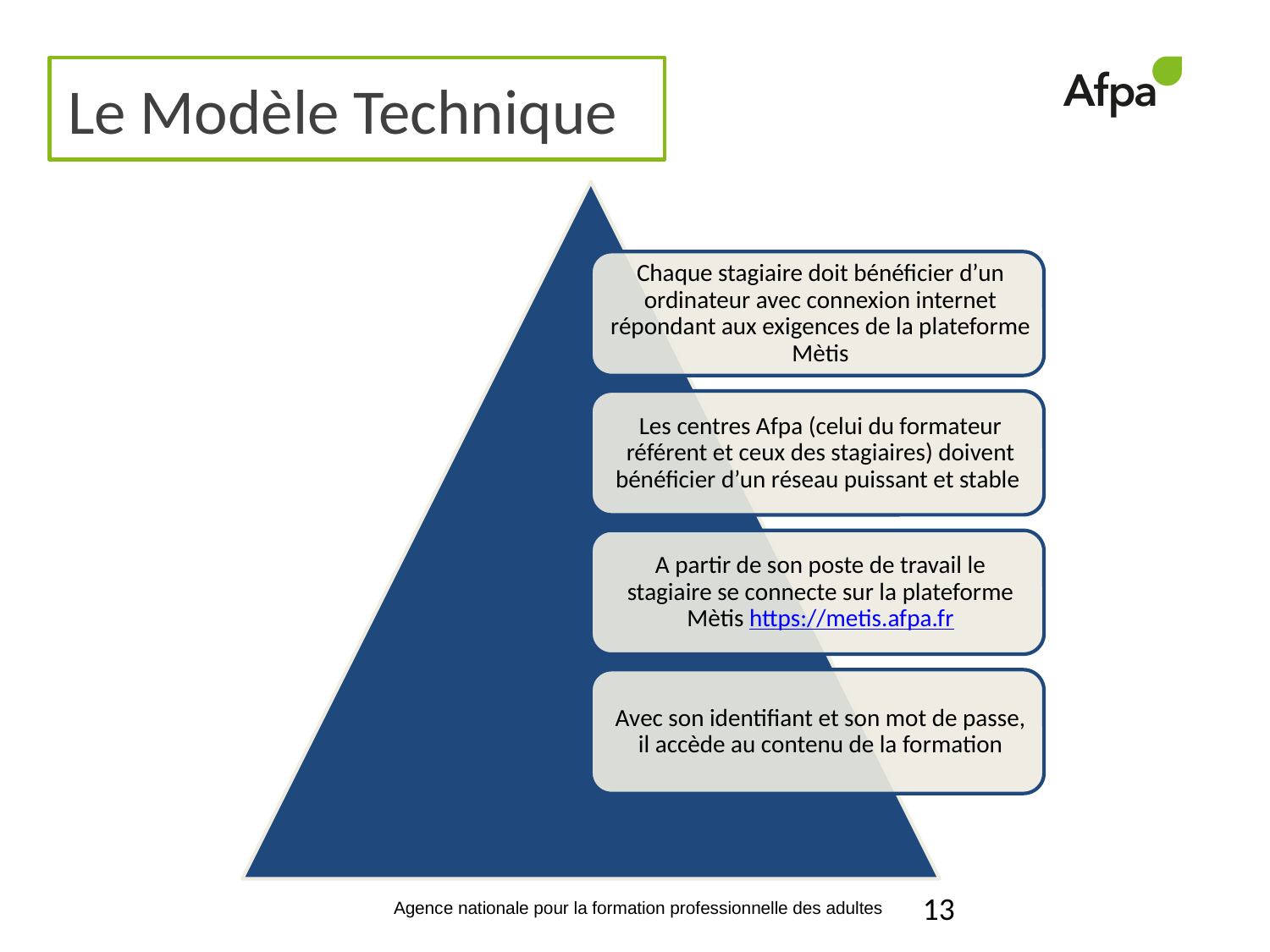

# Le Modèle Technique
Chaque stagiaire doit bénéficier d’un ordinateur avec connexion internet répondant aux exigences de la plateforme Mètis
Les centres Afpa (celui du formateur référent et ceux des stagiaires) doivent bénéficier d’un réseau puissant et stable
A partir de son poste de travail le stagiaire se connecte sur la plateforme Mètis https://metis.afpa.fr
Avec son identifiant et son mot de passe, il accède au contenu de la formation
13